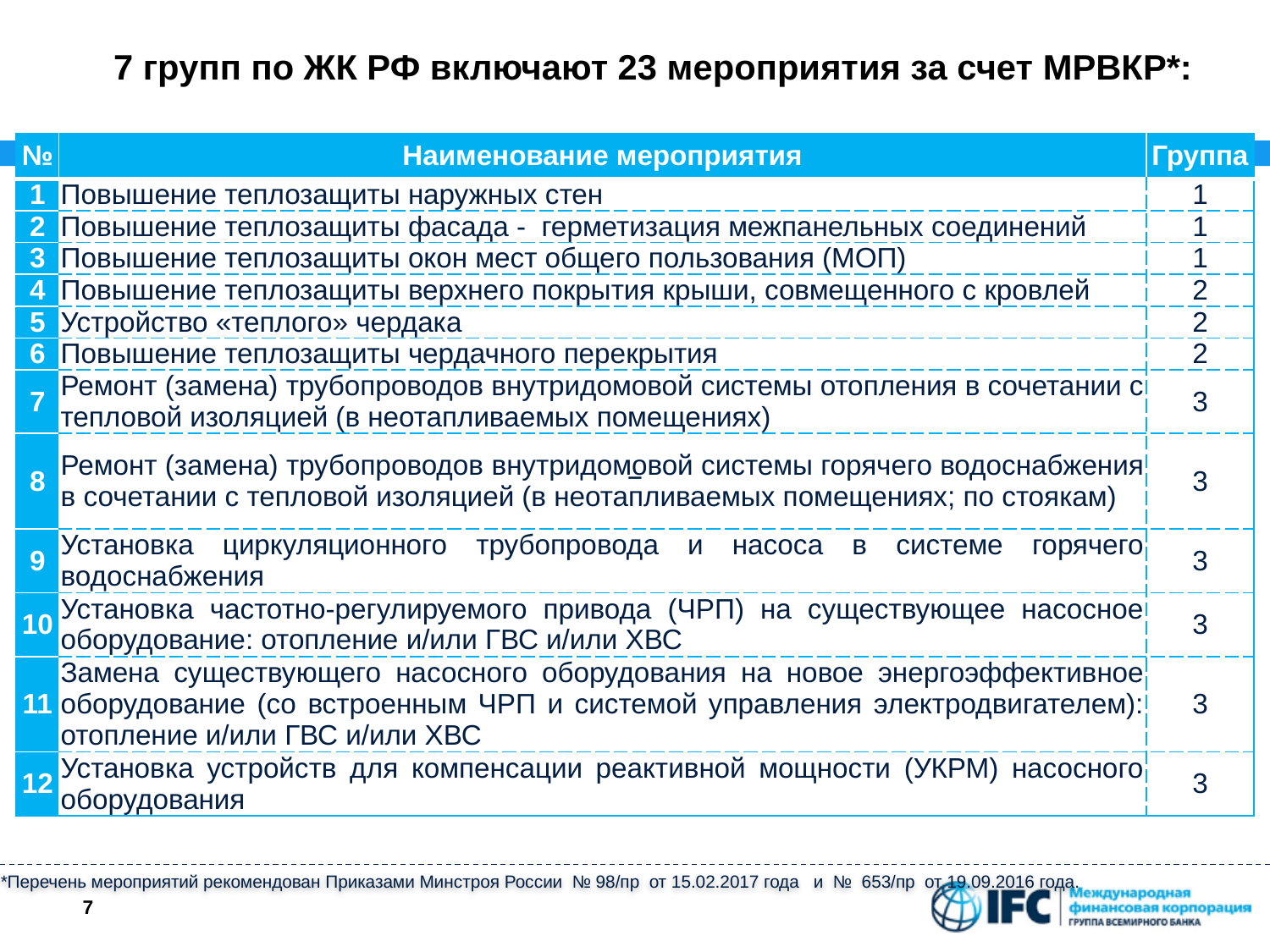

7 групп по ЖК РФ включают 23 мероприятия за счет МРВКР*:
| № | Наименование мероприятия | Группа |
| --- | --- | --- |
| 1 | Повышение теплозащиты наружных стен | 1 |
| 2 | Повышение теплозащиты фасада - герметизация межпанельных соединений | 1 |
| 3 | Повышение теплозащиты окон мест общего пользования (МОП) | 1 |
| 4 | Повышение теплозащиты верхнего покрытия крыши, совмещенного с кровлей | 2 |
| 5 | Устройство «теплого» чердака | 2 |
| 6 | Повышение теплозащиты чердачного перекрытия | 2 |
| 7 | Ремонт (замена) трубопроводов внутридомовой системы отопления в сочетании с тепловой изоляцией (в неотапливаемых помещениях) | 3 |
| 8 | Ремонт (замена) трубопроводов внутридомовой системы горячего водоснабжения в сочетании с тепловой изоляцией (в неотапливаемых помещениях; по стоякам) | 3 |
| 9 | Установка циркуляционного трубопровода и насоса в системе горячего водоснабжения | 3 |
| 10 | Установка частотно-регулируемого привода (ЧРП) на существующее насосное оборудование: отопление и/или ГВС и/или ХВС | 3 |
| 11 | Замена существующего насосного оборудования на новое энергоэффективное оборудование (со встроенным ЧРП и системой управления электродвигателем): отопление и/или ГВС и/или ХВС | 3 |
| 12 | Установка устройств для компенсации реактивной мощности (УКРМ) насосного оборудования | 3 |
–
*Перечень мероприятий рекомендован Приказами Минстроя России  № 98/пр  от 15.02.2017 года   и  №  653/пр  от 19.09.2016 года.
7